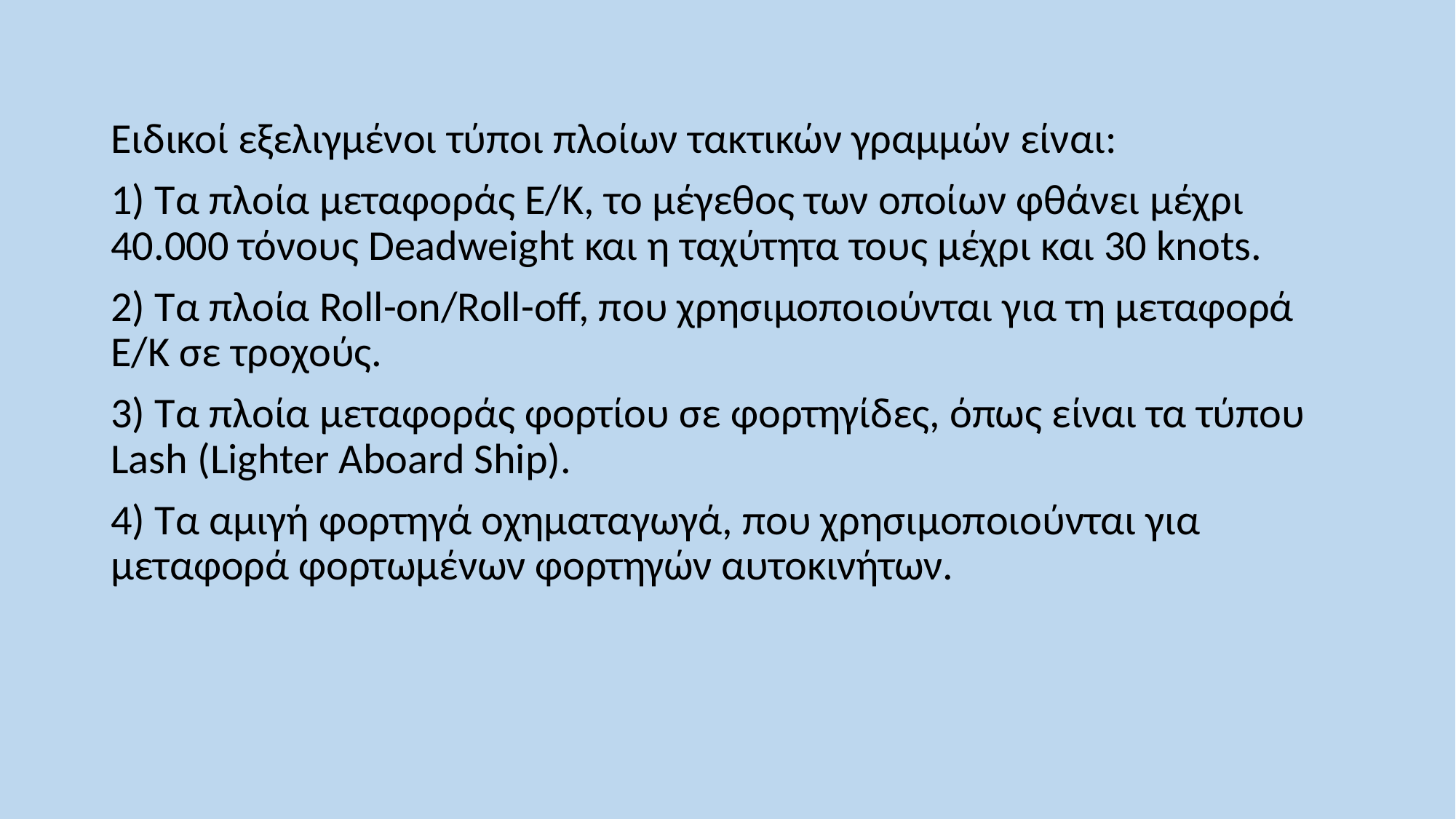

Ειδικοί εξελιγμένοι τύποι πλοίων τακτικών γραμμών είναι:
1) Τα πλοία μεταφοράς Ε/Κ, το μέγεθος των οποίων φθάνει μέχρι 40.000 τόνους Deadweight και η ταχύτητα τους μέχρι και 30 knots.
2) Τα πλοία Roll-on/Roll-off, που χρησιμοποιούνται για τη μεταφορά Ε/Κ σε τροχούς.
3) Τα πλοία μεταφοράς φορτίου σε φορτηγίδες, όπως είναι τα τύπου Lash (Lighter Aboard Ship).
4) Τα αμιγή φορτηγά οχηματαγωγά, που χρησιμοποιούνται για μεταφορά φορτωμένων φορτηγών αυτοκινήτων.